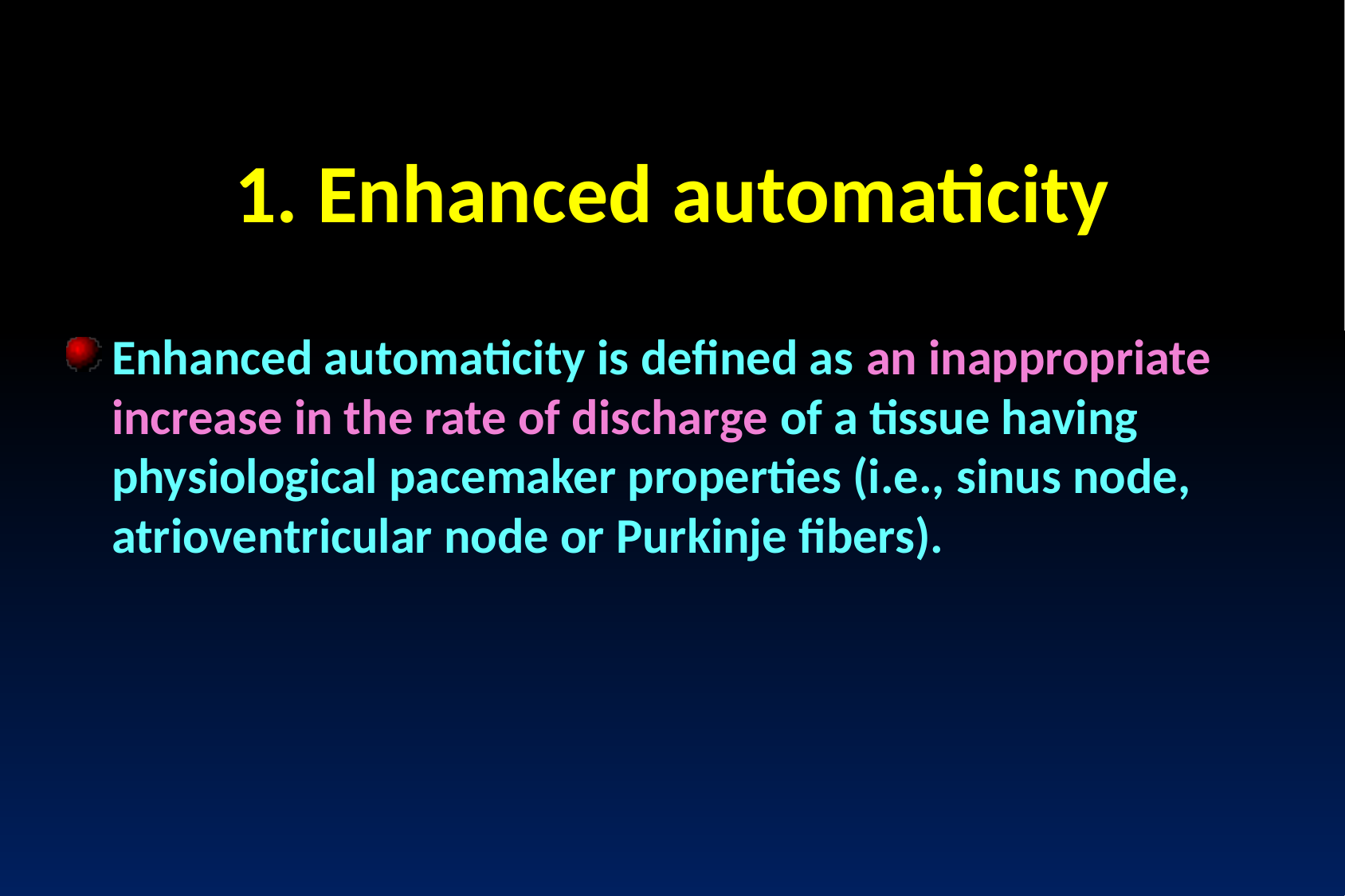

1. Enhanced automaticity
Enhanced automaticity is defined as an inappropriate increase in the rate of discharge of a tissue having physiological pacemaker properties (i.e., sinus node, atrioventricular node or Purkinje fibers).